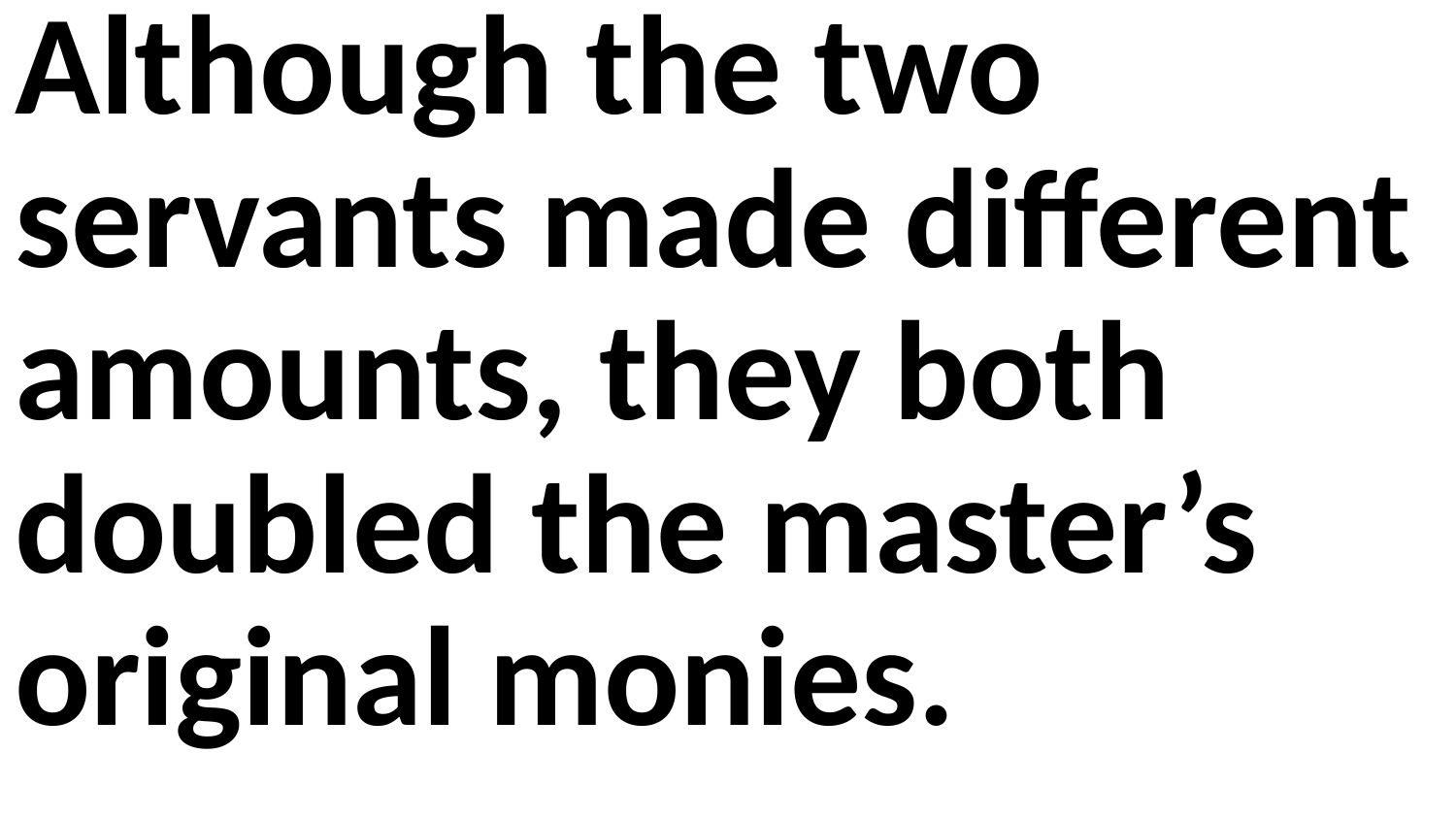

Although the two servants made different amounts, they both doubled the master’s original monies.